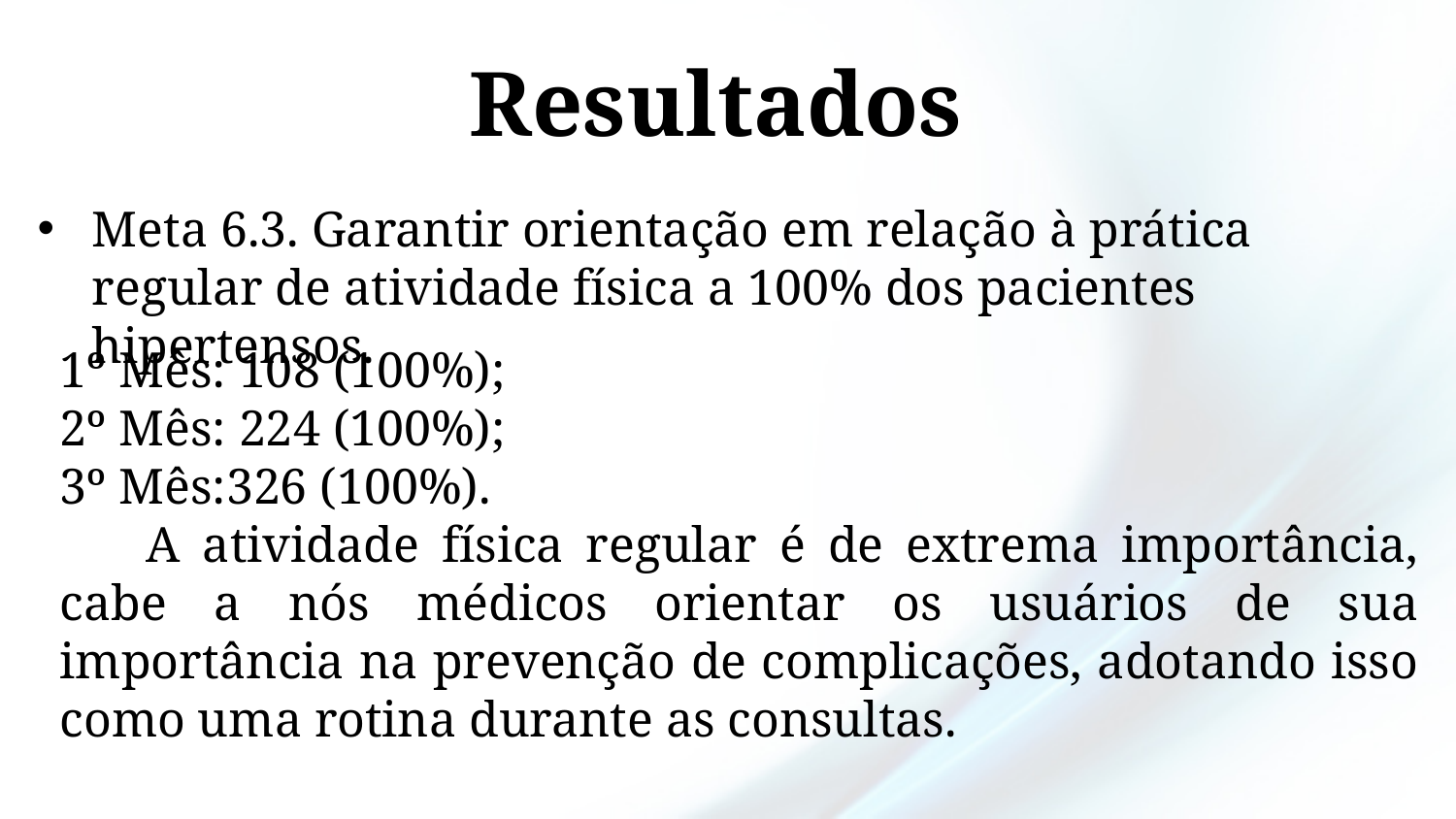

# Resultados
Meta 6.3. Garantir orientação em relação à prática regular de atividade física a 100% dos pacientes hipertensos.
1º Mês: 108 (100%);
2º Mês: 224 (100%);
3º Mês:326 (100%).
A atividade física regular é de extrema importância, cabe a nós médicos orientar os usuários de sua importância na prevenção de complicações, adotando isso como uma rotina durante as consultas.